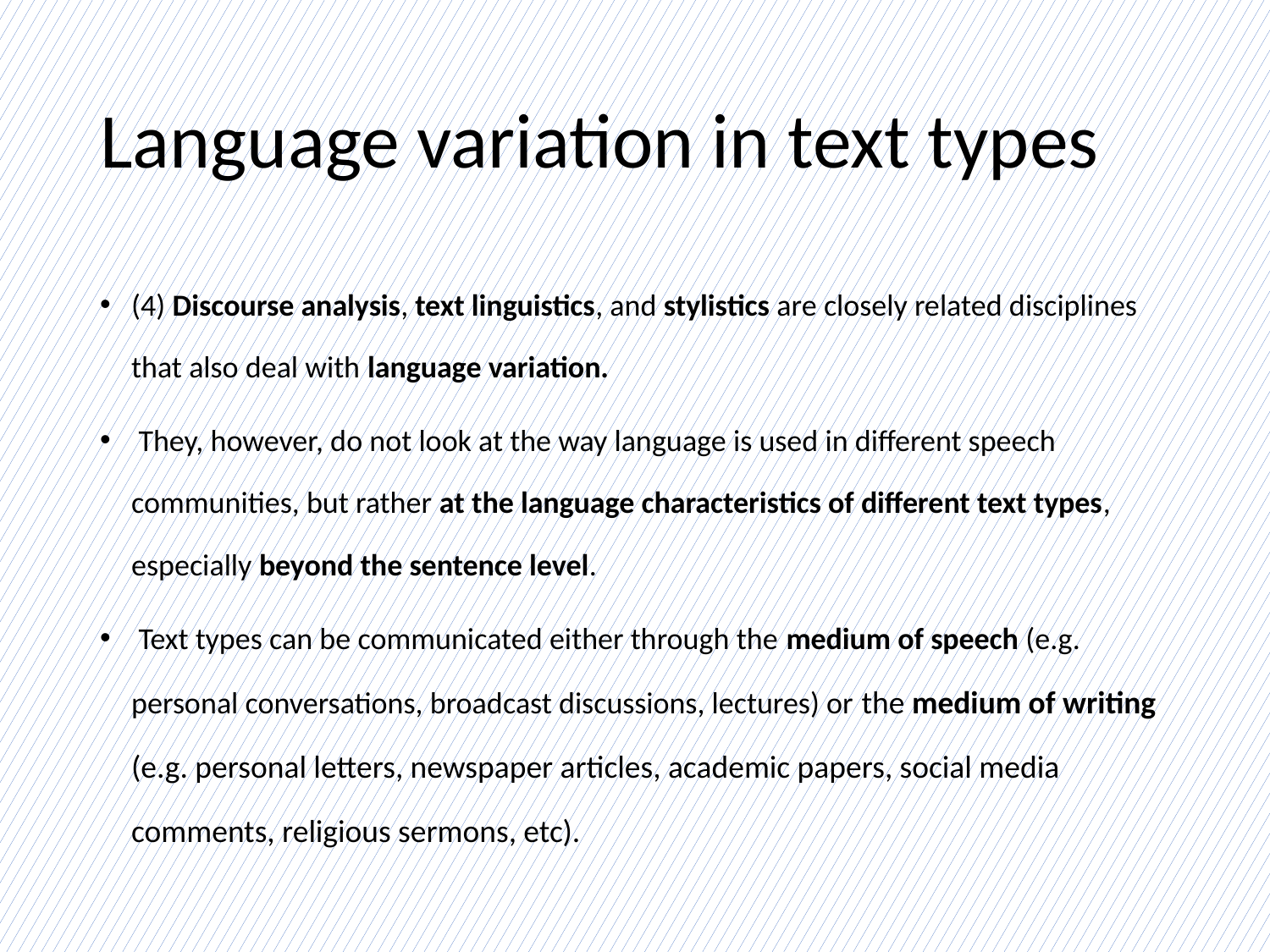

# Language variation in text types
(4) Discourse analysis, text linguistics, and stylistics are closely related disciplines that also deal with language variation.
 They, however, do not look at the way language is used in different speech communities, but rather at the language characteristics of different text types, especially beyond the sentence level.
 Text types can be communicated either through the medium of speech (e.g. personal conversations, broadcast discussions, lectures) or the medium of writing (e.g. personal letters, newspaper articles, academic papers, social media comments, religious sermons, etc).